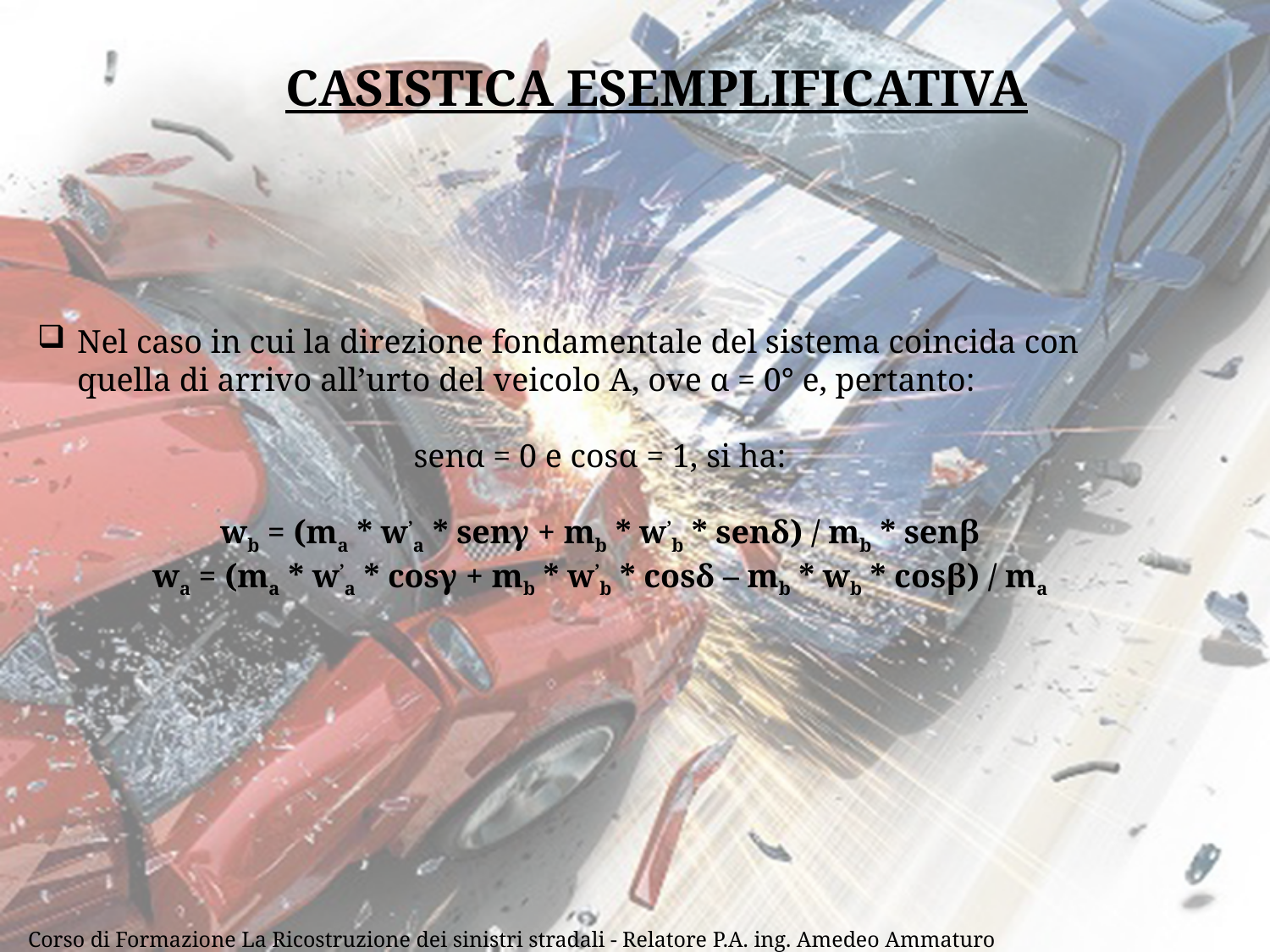

CASISTICA ESEMPLIFICATIVA
Nel caso in cui la direzione fondamentale del sistema coincida con quella di arrivo all’urto del veicolo A, ove α = 0° e, pertanto:

senα = 0 e cosα = 1, si ha:

wb = (ma * w’a * senγ + mb * w’b * senδ) / mb * senβ
wa = (ma * w’a * cosγ + mb * w’b * cosδ – mb * wb * cosβ) / ma
9
Corso di Formazione La Ricostruzione dei sinistri stradali - Relatore P.A. ing. Amedeo Ammaturo